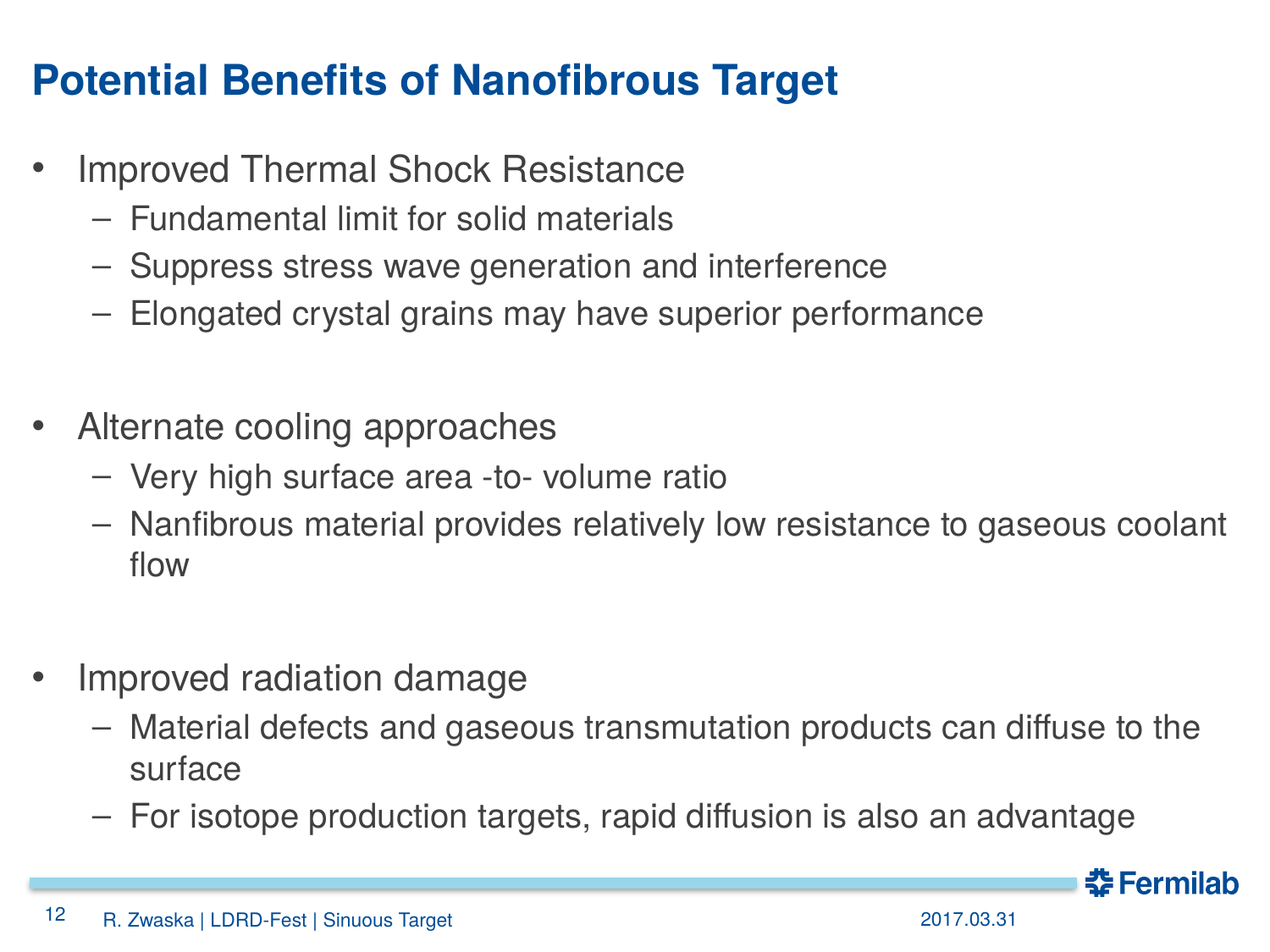

# Potential Benefits of Nanofibrous Target
Improved Thermal Shock Resistance
Fundamental limit for solid materials
Suppress stress wave generation and interference
Elongated crystal grains may have superior performance

Alternate cooling approaches
Very high surface area -to- volume ratio
Nanfibrous material provides relatively low resistance to gaseous coolant flow

Improved radiation damage
Material defects and gaseous transmutation products can diffuse to the surface
For isotope production targets, rapid diffusion is also an advantage